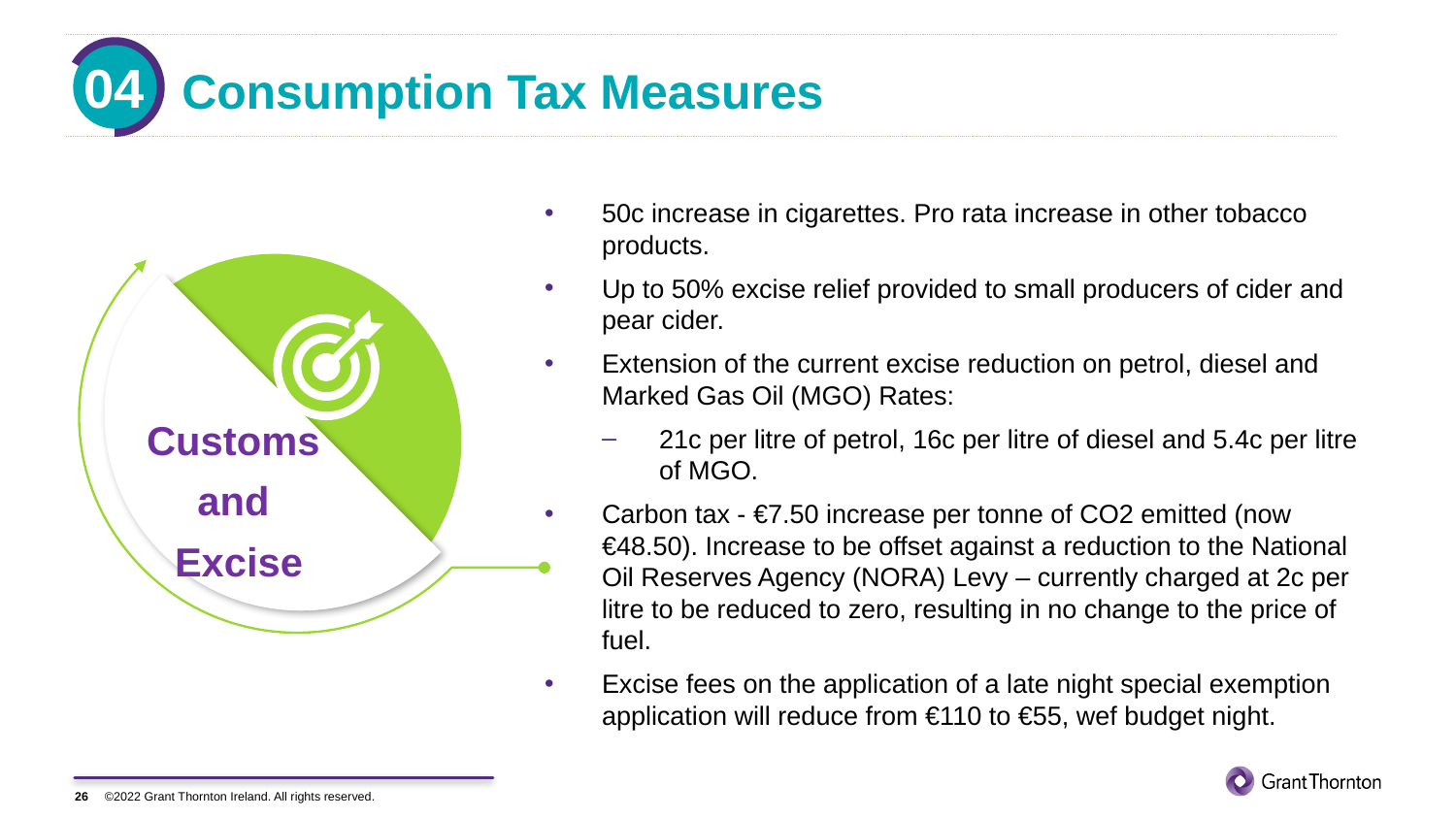

04
03
Consumption Tax Measures
50c increase in cigarettes. Pro rata increase in other tobacco products.
Up to 50% excise relief provided to small producers of cider and pear cider.
Extension of the current excise reduction on petrol, diesel and Marked Gas Oil (MGO) Rates:
21c per litre of petrol, 16c per litre of diesel and 5.4c per litre of MGO.
Carbon tax - €7.50 increase per tonne of CO2 emitted (now €48.50). Increase to be offset against a reduction to the National Oil Reserves Agency (NORA) Levy – currently charged at 2c per litre to be reduced to zero, resulting in no change to the price of fuel.
Excise fees on the application of a late night special exemption application will reduce from €110 to €55, wef budget night.

Customs
and
Excise
26